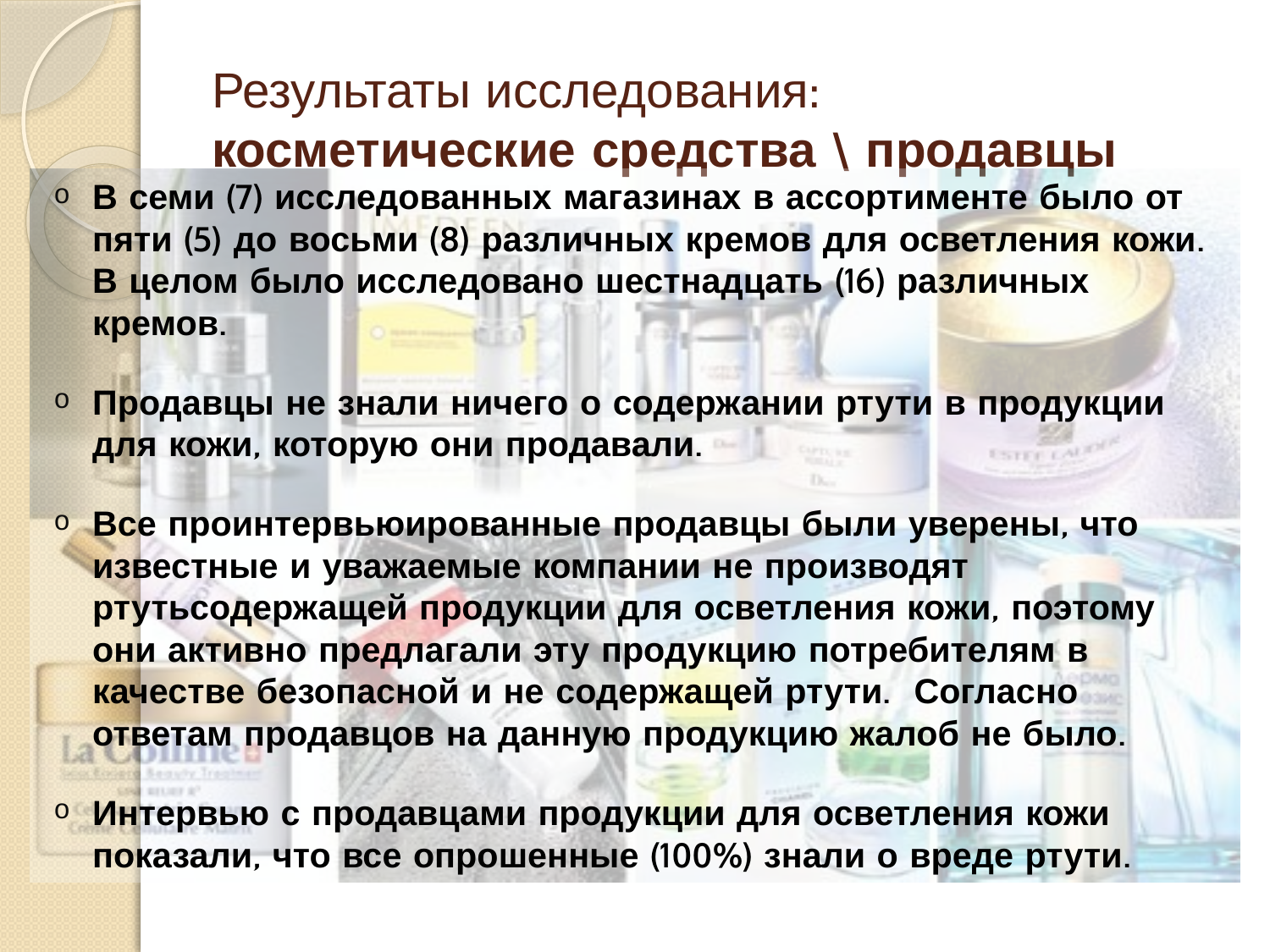

# Результаты исследования: косметические средства \ продавцы
В семи (7) исследованных магазинах в ассортименте было от пяти (5) до восьми (8) различных кремов для осветления кожи. В целом было исследовано шестнадцать (16) различных кремов.

Продавцы не знали ничего о содержании ртути в продукции для кожи, которую они продавали.

Все проинтервьюированные продавцы были уверены, что известные и уважаемые компании не производят ртутьсодержащей продукции для осветления кожи, поэтому они активно предлагали эту продукцию потребителям в качестве безопасной и не содержащей ртути.  Согласно ответам продавцов на данную продукцию жалоб не было.

Интервью с продавцами продукции для осветления кожи показали, что все опрошенные (100%) знали о вреде ртути.